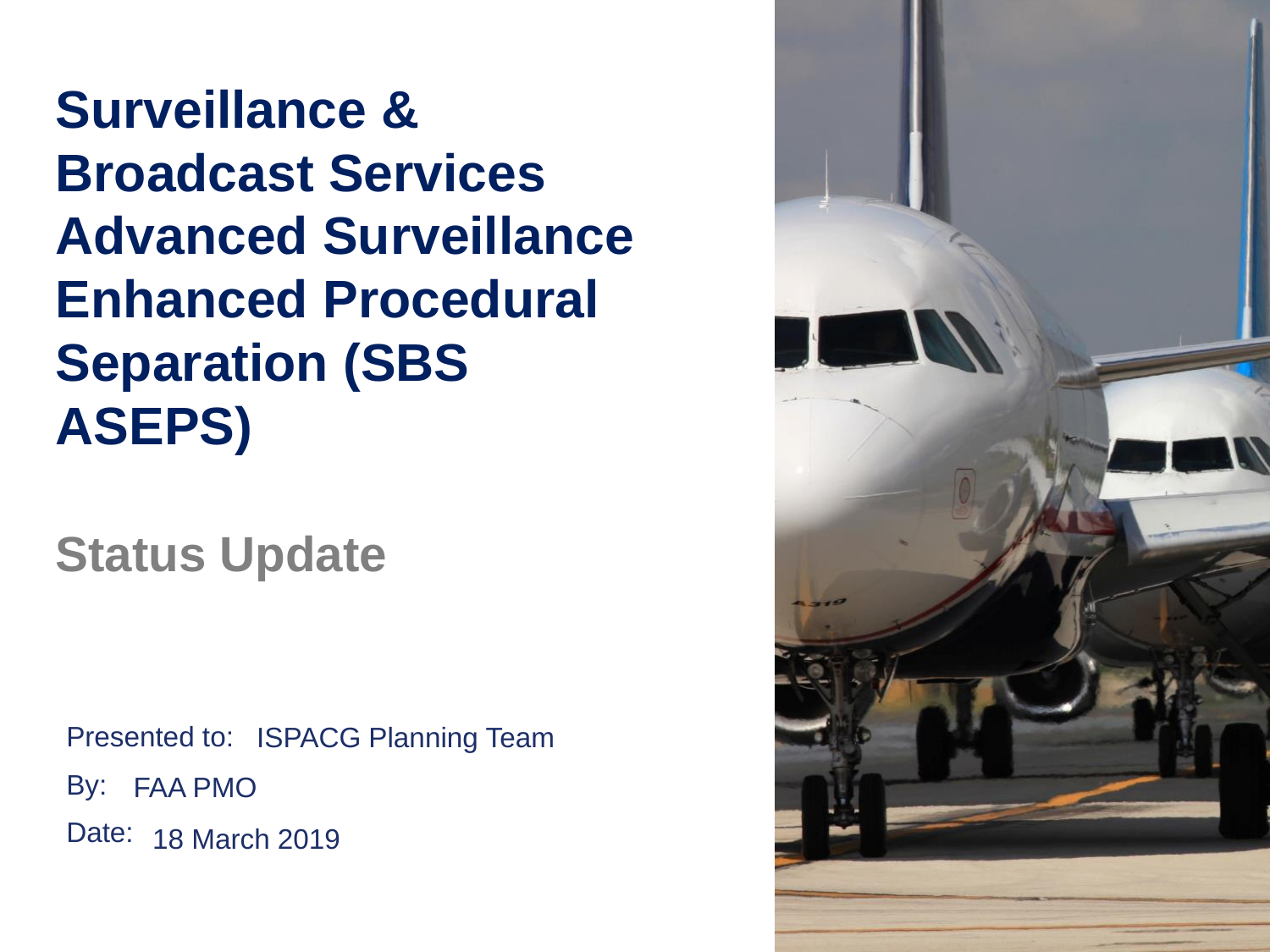

# Surveillance & Broadcast Services Advanced Surveillance Enhanced Procedural Separation (SBS ASEPS)
Status Update
ISPACG Planning Team
FAA PMO
18 March 2019